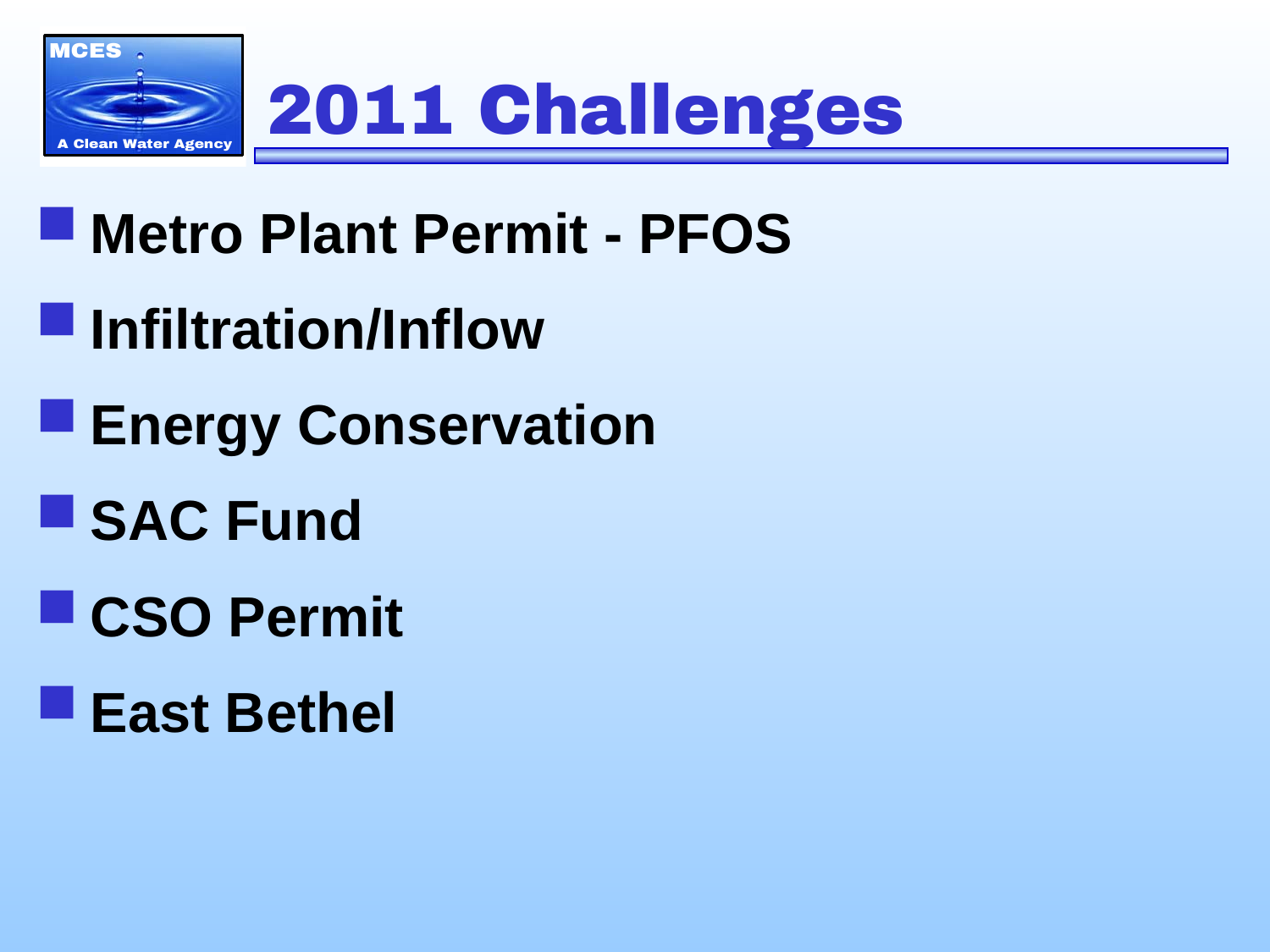

# 2011 Challenges
Metro Plant Permit - PFOS
Infiltration/Inflow
Energy Conservation
SAC Fund
CSO Permit
East Bethel